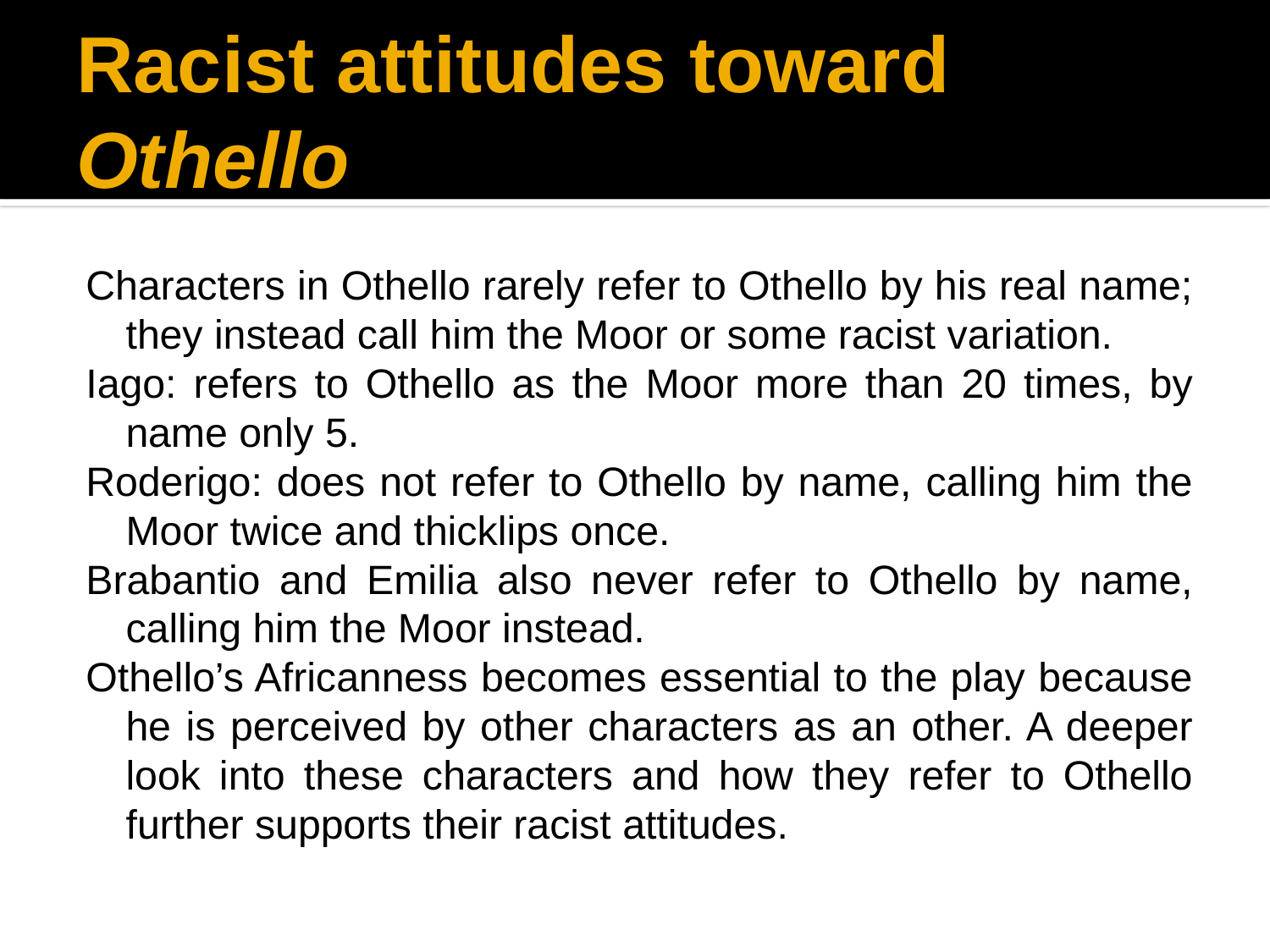

# Racist attitudes toward Othello
Characters in Othello rarely refer to Othello by his real name; they instead call him the Moor or some racist variation.
Iago: refers to Othello as the Moor more than 20 times, by name only 5.
Roderigo: does not refer to Othello by name, calling him the Moor twice and thicklips once.
Brabantio and Emilia also never refer to Othello by name, calling him the Moor instead.
Othello’s Africanness becomes essential to the play because he is perceived by other characters as an other. A deeper look into these characters and how they refer to Othello further supports their racist attitudes.